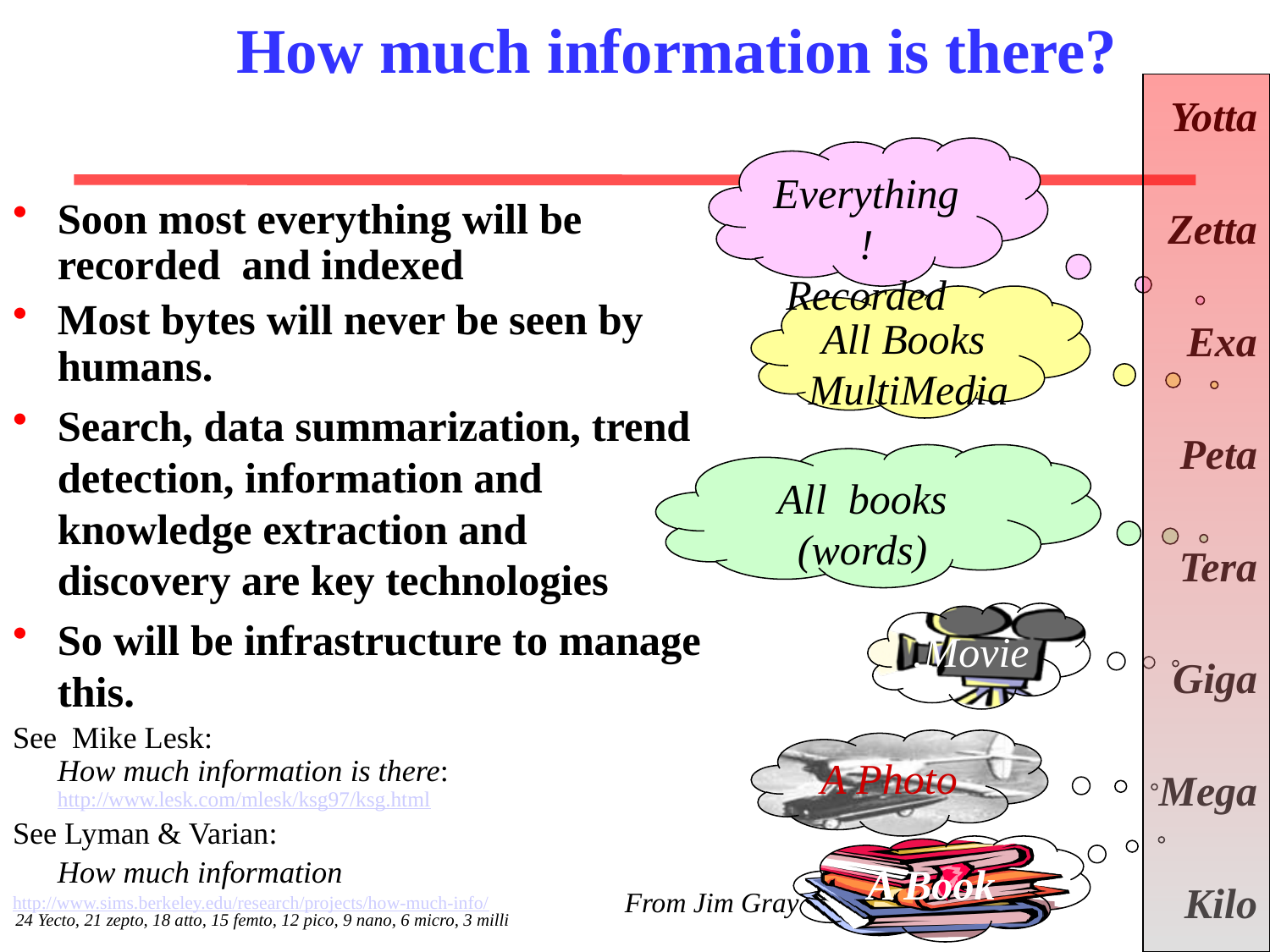

# How much information is there?
Yotta
Zetta
Exa
Peta
Tera
Giga
Mega
Kilo

Everything!
Recorded
Soon most everything will be recorded  and indexed
Most bytes will never be seen by humans.
Search, data summarization, trend detection, information and knowledge extraction and discovery are key technologies
So will be infrastructure to manage this.
See  Mike Lesk:
How much information is there: http://www.lesk.com/mlesk/ksg97/ksg.html
See Lyman & Varian:
 	How much information
http://www.sims.berkeley.edu/research/projects/how-much-info/

All Books
MultiMedia
All  books
(words)
.Movie
A Photo
A Book
24 Yecto, 21 zepto, 18 atto, 15 femto, 12 pico, 9 nano, 6 micro, 3 milli
From Jim Gray